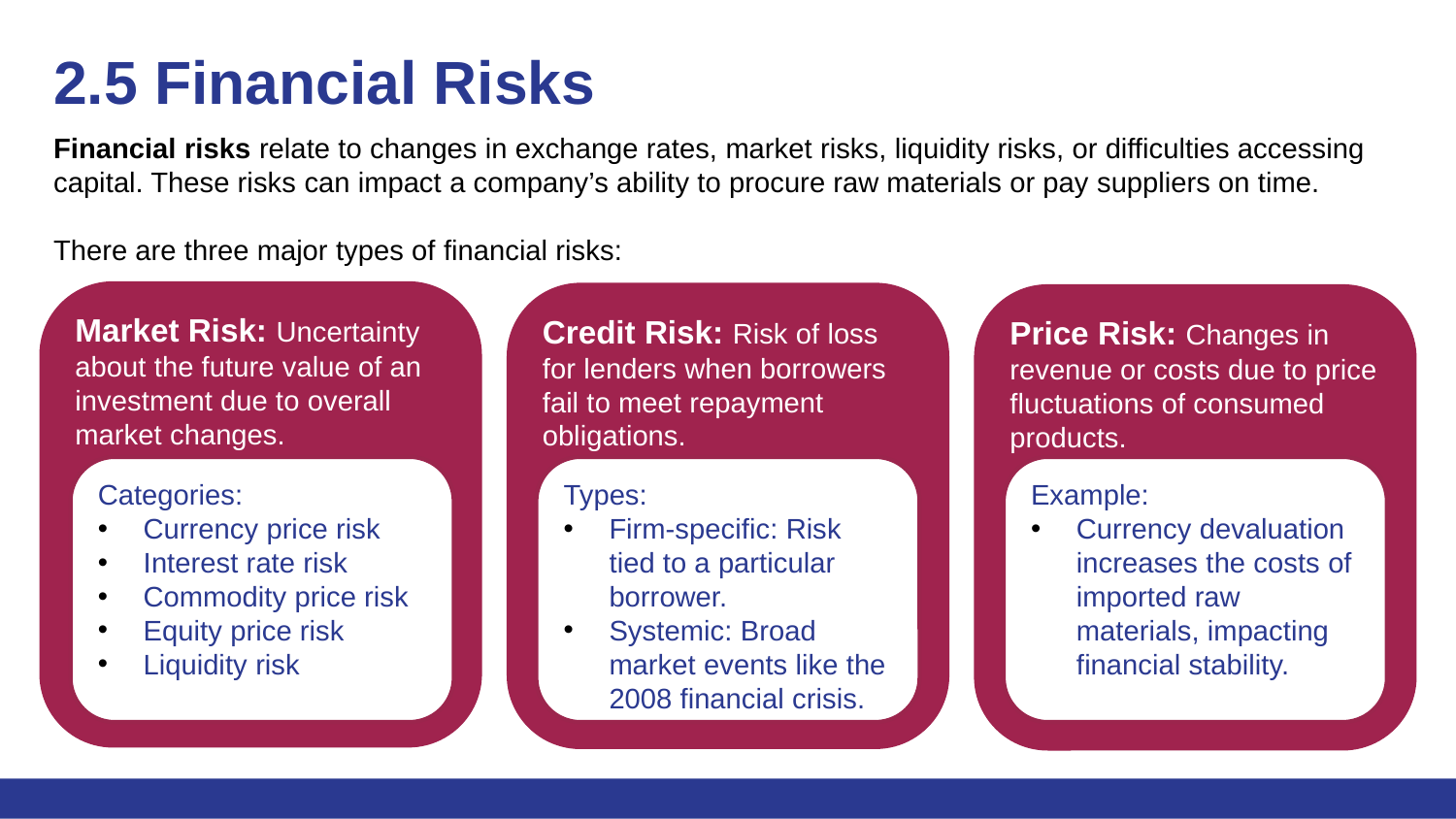

# 2.5 Financial Risks
Financial risks relate to changes in exchange rates, market risks, liquidity risks, or difficulties accessing capital. These risks can impact a company’s ability to procure raw materials or pay suppliers on time.

There are three major types of financial risks:
Market Risk: Uncertainty about the future value of an investment due to overall market changes.
Credit Risk: Risk of loss for lenders when borrowers fail to meet repayment obligations.
Price Risk: Changes in revenue or costs due to price fluctuations of consumed products.
Categories:
Currency price risk
Interest rate risk
Commodity price risk
Equity price risk
Liquidity risk
Types:
Firm-specific: Risk tied to a particular borrower.
Systemic: Broad market events like the 2008 financial crisis.
Example:
Currency devaluation increases the costs of imported raw materials, impacting financial stability.